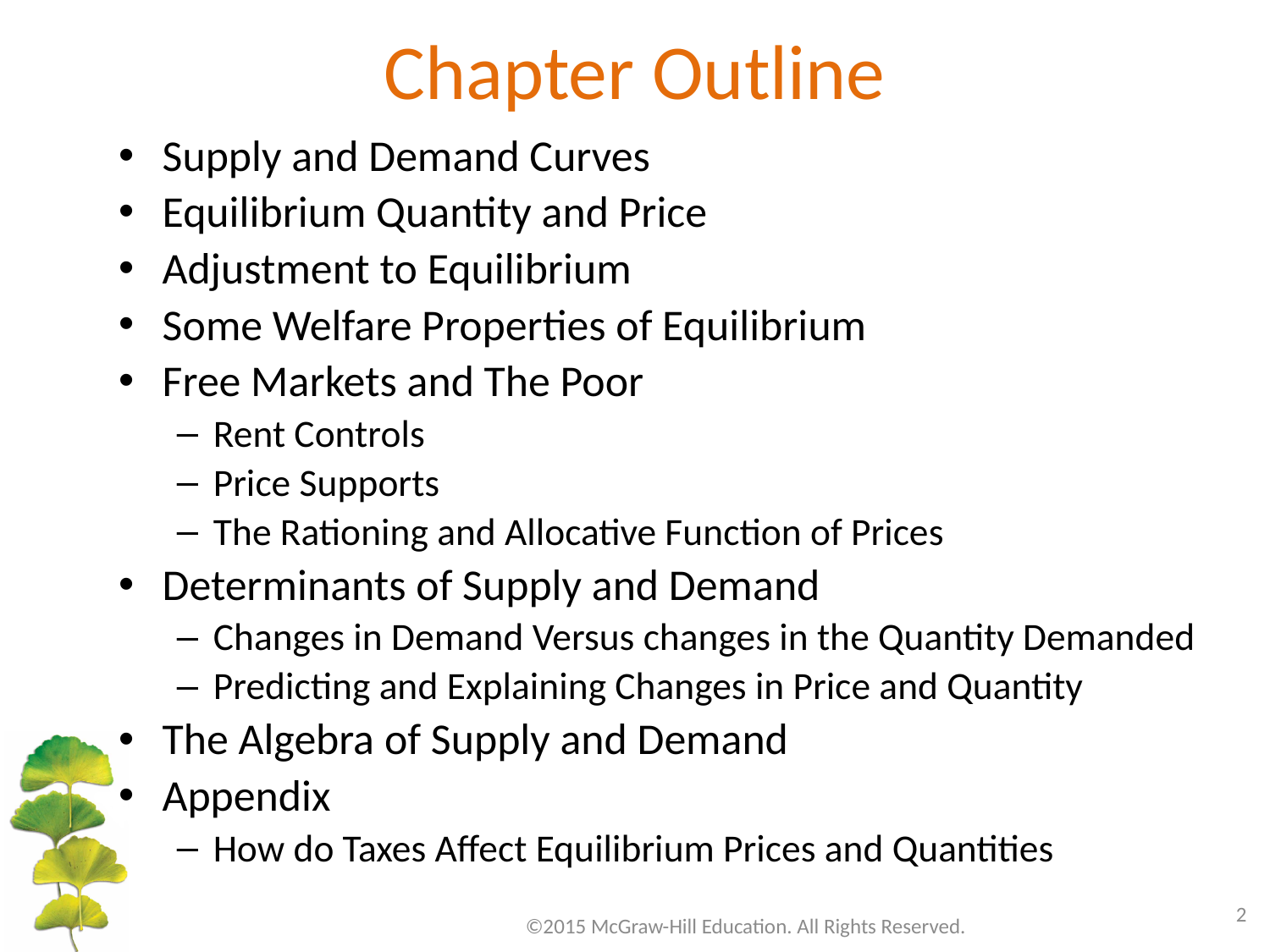

# Chapter Outline
Supply and Demand Curves
Equilibrium Quantity and Price
Adjustment to Equilibrium
Some Welfare Properties of Equilibrium
Free Markets and The Poor
Rent Controls
Price Supports
The Rationing and Allocative Function of Prices
Determinants of Supply and Demand
Changes in Demand Versus changes in the Quantity Demanded
Predicting and Explaining Changes in Price and Quantity
The Algebra of Supply and Demand
Appendix
How do Taxes Affect Equilibrium Prices and Quantities

2
©2015 McGraw-Hill Education. All Rights Reserved.